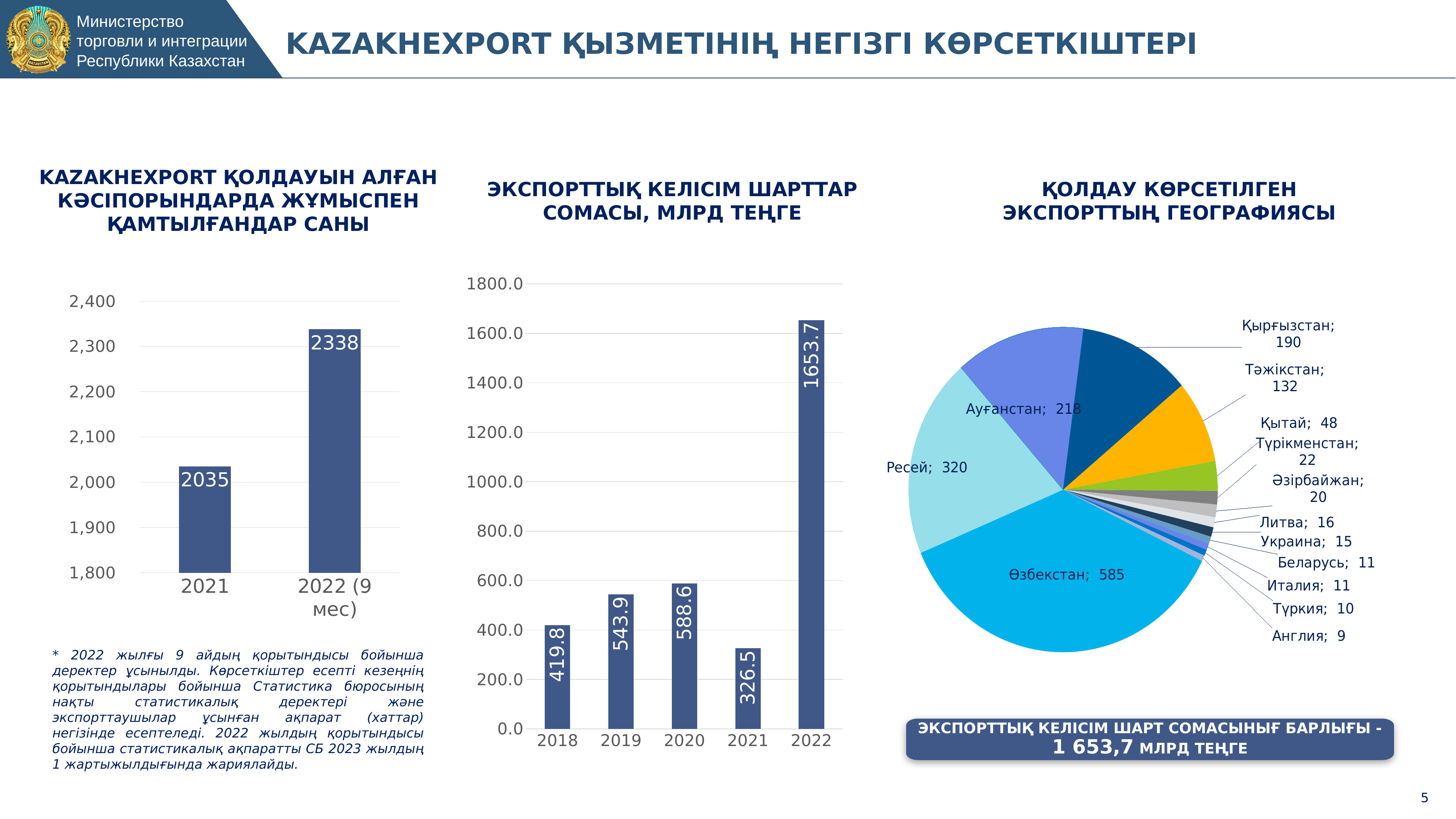

KAZAKHEXPORT ҚЫЗМЕТІНІҢ НЕГІЗГІ КӨРСЕТКІШТЕРІ
KAZAKHEXPORT ҚОЛДАУЫН АЛҒАН КӘСІПОРЫНДАРДА ЖҰМЫСПЕН ҚАМТЫЛҒАНДАР САНЫ
ЭКСПОРТТЫҚ КЕЛІСІМ ШАРТТАР СОМАСЫ, МЛРД ТЕҢГЕ
ҚОЛДАУ КӨРСЕТІЛГЕН ЭКСПОРТТЫҢ ГЕОГРАФИЯСЫ

[unsupported chart]

### Chart

| Category | Столбец2 |
|---|---|
| 2018 | 419.8 |
| 2019 | 543.9 |
| 2020 | 588.6 |
| 2021 | 326.5 |
| 2022 | 1653.7 |

### Chart

| Category | Столбец2 |
|---|---|
| 2021 | 2035.0 |
| 2022 (9 мес) | 2338.0 |
* 2022 жылғы 9 айдың қорытындысы бойынша деректер ұсынылды. Көрсеткіштер есепті кезеңнің қорытындылары бойынша Статистика бюросының нақты статистикалық деректері және экспорттаушылар ұсынған ақпарат (хаттар) негізінде есептеледі. 2022 жылдың қорытындысы бойынша статистикалық ақпаратты СБ 2023 жылдың 1 жартыжылдығында жариялайды.
ЭКСПОРТТЫҚ КЕЛІСІМ ШАРТ СОМАСЫНЫҒ БАРЛЫҒЫ - 1 653,7 МЛРД ТЕҢГЕ
5